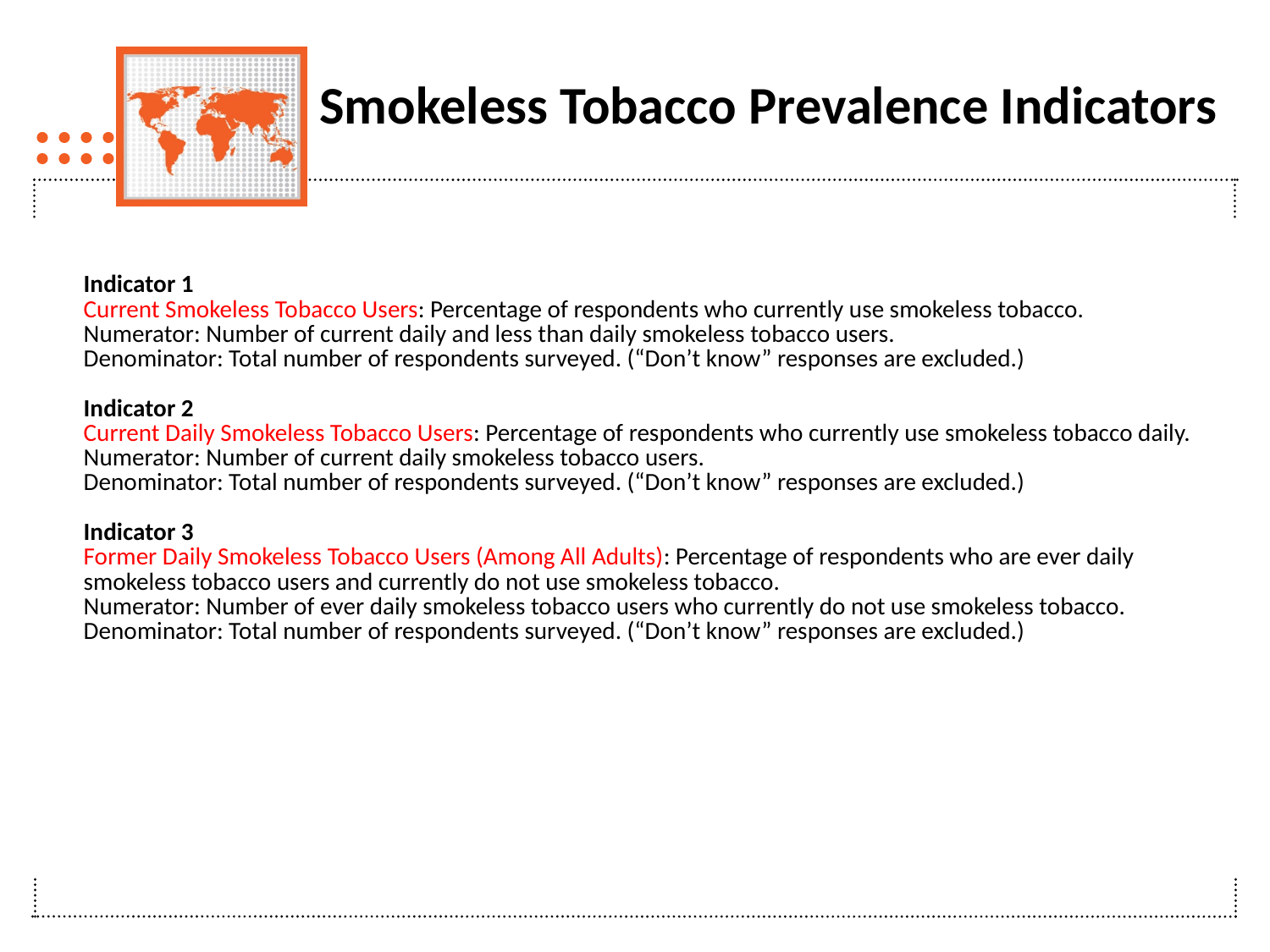

# Smokeless Tobacco Prevalence Indicators
| Indicator 1 Current Smokeless Tobacco Users: Percentage of respondents who currently use smokeless tobacco. Numerator: Number of current daily and less than daily smokeless tobacco users. Denominator: Total number of respondents surveyed. (“Don’t know” responses are excluded.) Indicator 2 Current Daily Smokeless Tobacco Users: Percentage of respondents who currently use smokeless tobacco daily. Numerator: Number of current daily smokeless tobacco users. Denominator: Total number of respondents surveyed. (“Don’t know” responses are excluded.) Indicator 3 Former Daily Smokeless Tobacco Users (Among All Adults): Percentage of respondents who are ever daily smokeless tobacco users and currently do not use smokeless tobacco. Numerator: Number of ever daily smokeless tobacco users who currently do not use smokeless tobacco. Denominator: Total number of respondents surveyed. (“Don’t know” responses are excluded.) |
| --- |